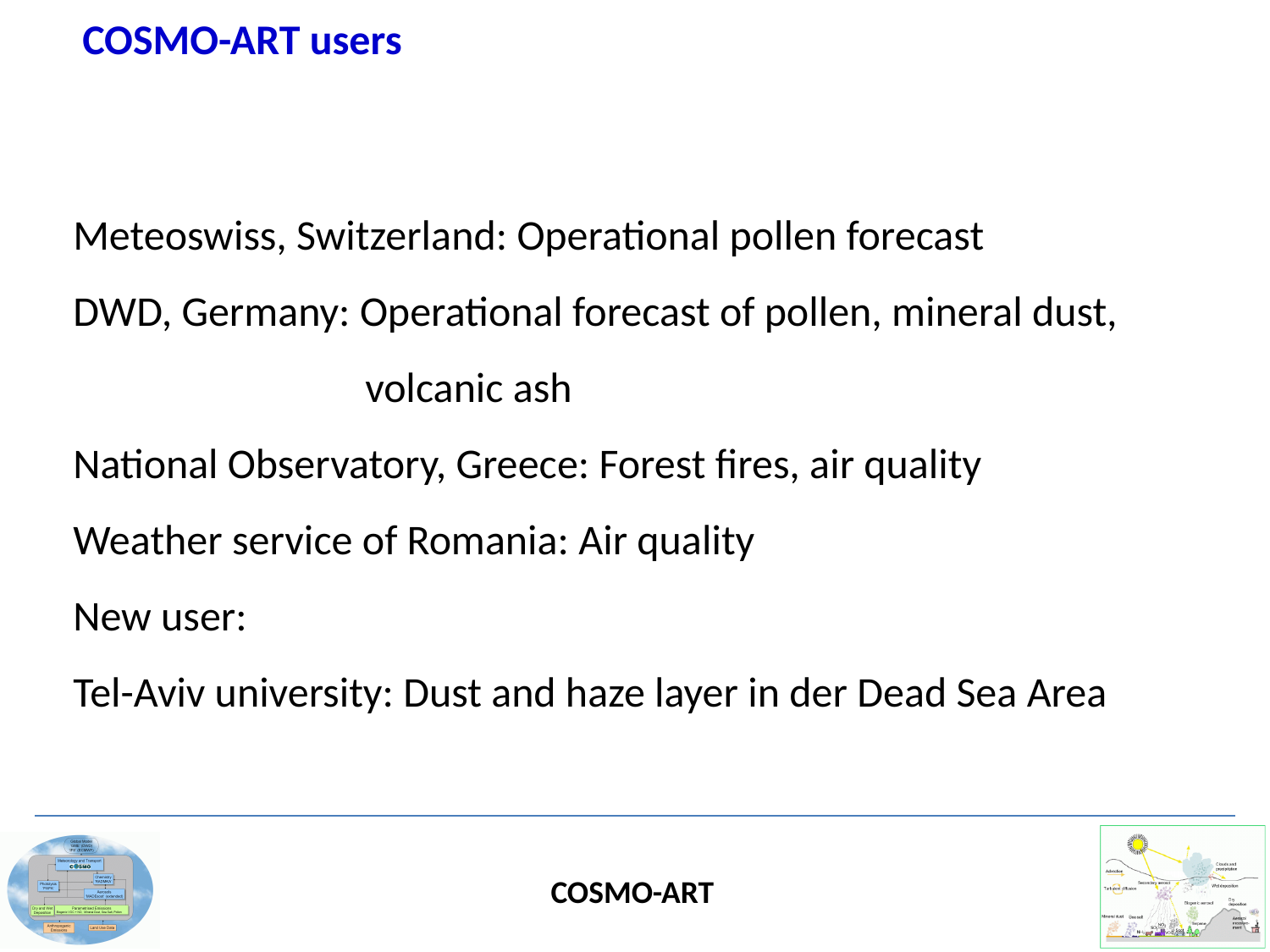

COSMO-ART users
Meteoswiss, Switzerland: Operational pollen forecast
DWD, Germany: Operational forecast of pollen, mineral dust,
		    volcanic ash
National Observatory, Greece: Forest fires, air quality
Weather service of Romania: Air quality
New user:
Tel-Aviv university: Dust and haze layer in der Dead Sea Area